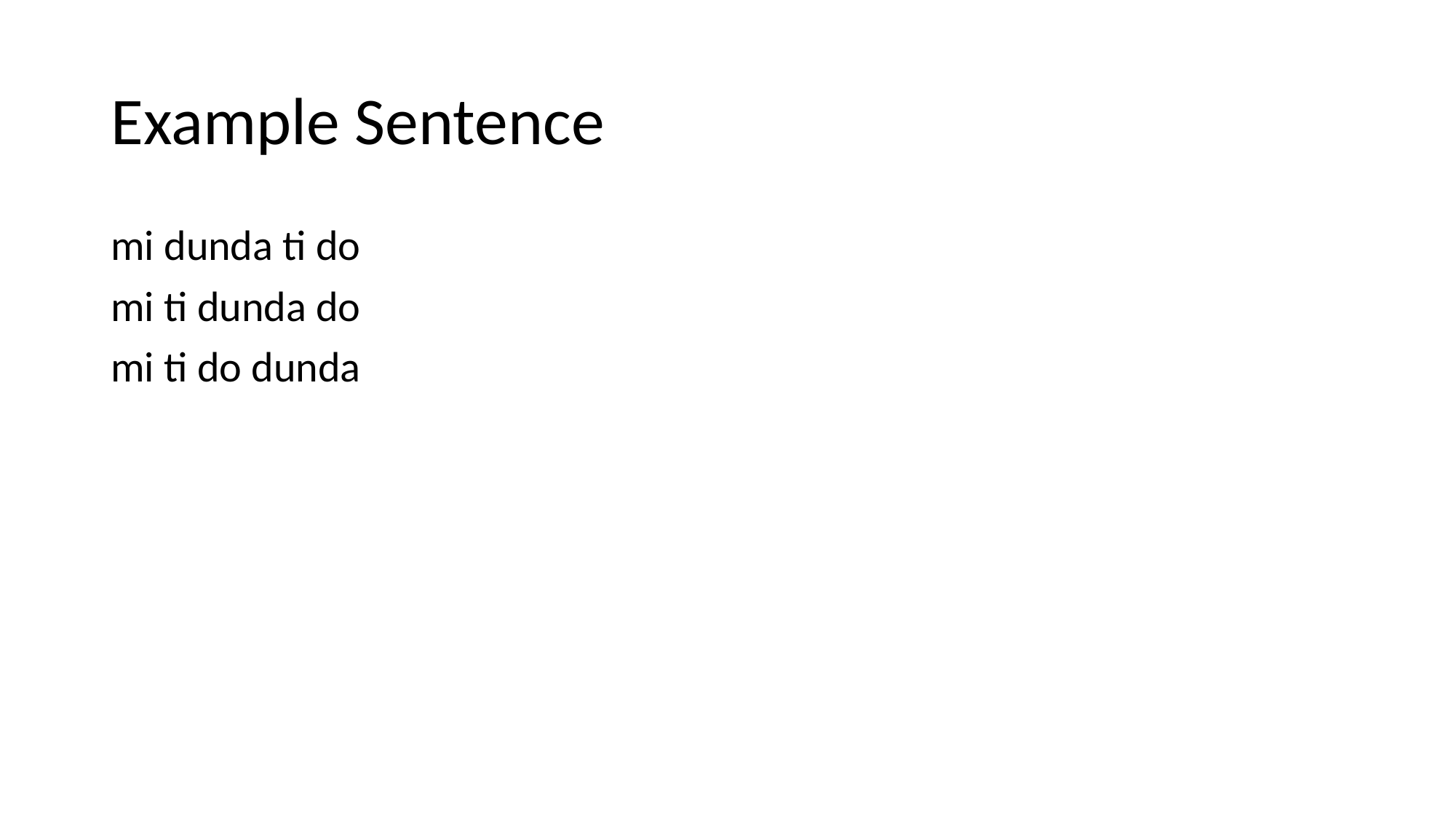

# Example Sentence
mi dunda ti do
mi ti dunda do
mi ti do dunda